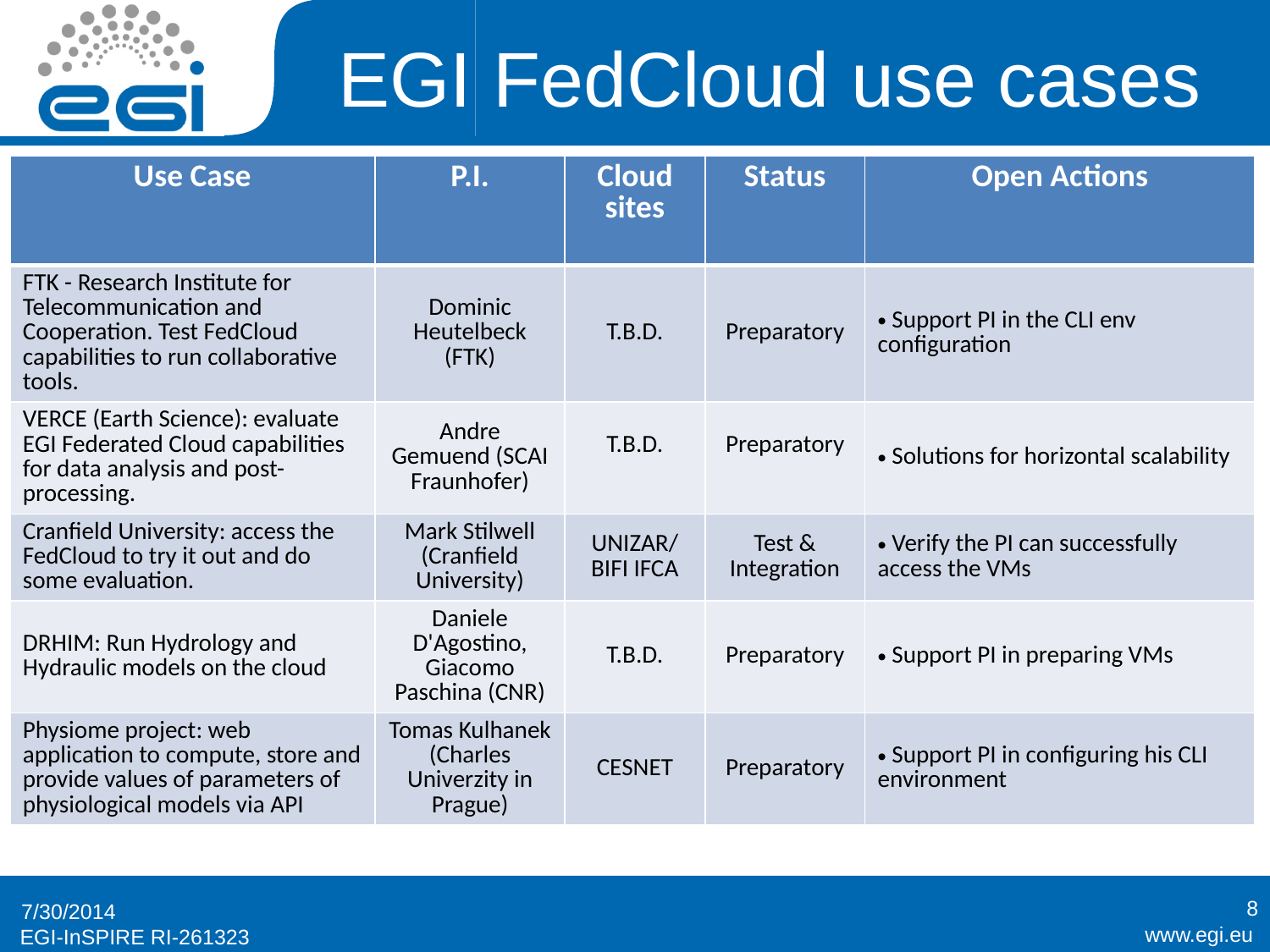

# EGI FedCloud use cases
| Use Case | P.I. | Cloud sites | Status | Open Actions |
| --- | --- | --- | --- | --- |
| FTK - Research Institute for Telecommunication and Cooperation. Test FedCloud capabilities to run collaborative tools. | Dominic Heutelbeck (FTK) | T.B.D. | Preparatory | Support PI in the CLI env configuration |
| VERCE (Earth Science): evaluate EGI Federated Cloud capabilities for data analysis and post-processing. | Andre Gemuend (SCAI Fraunhofer) | T.B.D. | Preparatory | Solutions for horizontal scalability |
| Cranfield University: access the FedCloud to try it out and do some evaluation. | Mark Stilwell (Cranfield University) | UNIZAR/BIFI IFCA | Test & Integration | Verify the PI can successfully access the VMs |
| DRHIM: Run Hydrology and Hydraulic models on the cloud | Daniele D'Agostino, Giacomo Paschina (CNR) | T.B.D. | Preparatory | Support PI in preparing VMs |
| Physiome project: web application to compute, store and provide values of parameters of physiological models via API | Tomas Kulhanek (Charles Univerzity in Prague) | CESNET | Preparatory | Support PI in configuring his CLI environment |
8
7/30/2014